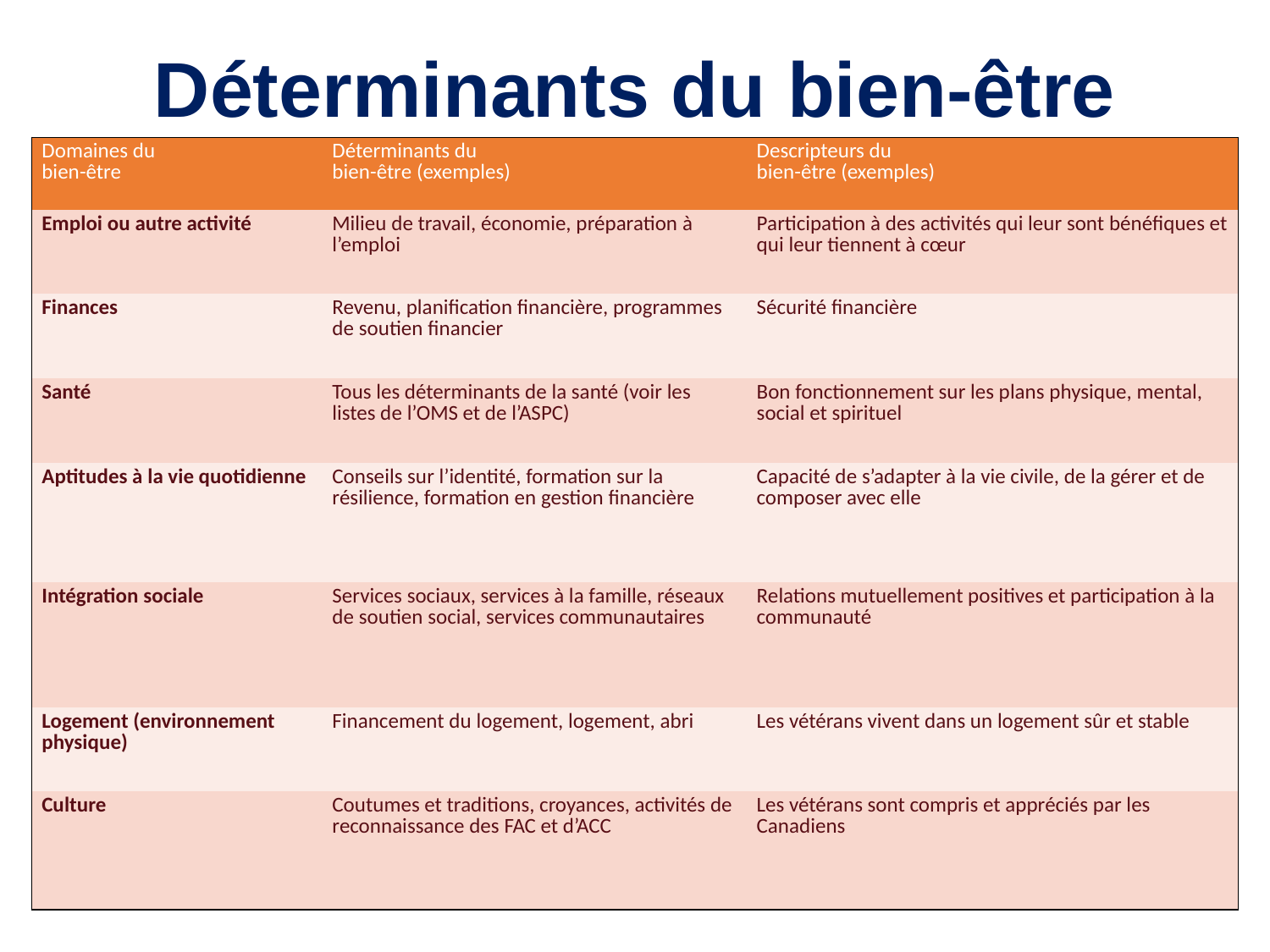

# Déterminants du bien-être
| Domaines du bien-être | Déterminants du bien-être (exemples) | Descripteurs du bien-être (exemples) |
| --- | --- | --- |
| Emploi ou autre activité | Milieu de travail, économie, préparation à l’emploi | Participation à des activités qui leur sont bénéfiques et qui leur tiennent à cœur |
| Finances | Revenu, planification financière, programmes de soutien financier | Sécurité financière |
| Santé | Tous les déterminants de la santé (voir les listes de l’OMS et de l’ASPC) | Bon fonctionnement sur les plans physique, mental, social et spirituel |
| Aptitudes à la vie quotidienne | Conseils sur l’identité, formation sur la résilience, formation en gestion financière | Capacité de s’adapter à la vie civile, de la gérer et de composer avec elle |
| Intégration sociale | Services sociaux, services à la famille, réseaux de soutien social, services communautaires | Relations mutuellement positives et participation à la communauté |
| Logement (environnement physique) | Financement du logement, logement, abri | Les vétérans vivent dans un logement sûr et stable |
| Culture | Coutumes et traditions, croyances, activités de reconnaissance des FAC et d’ACC | Les vétérans sont compris et appréciés par les Canadiens |